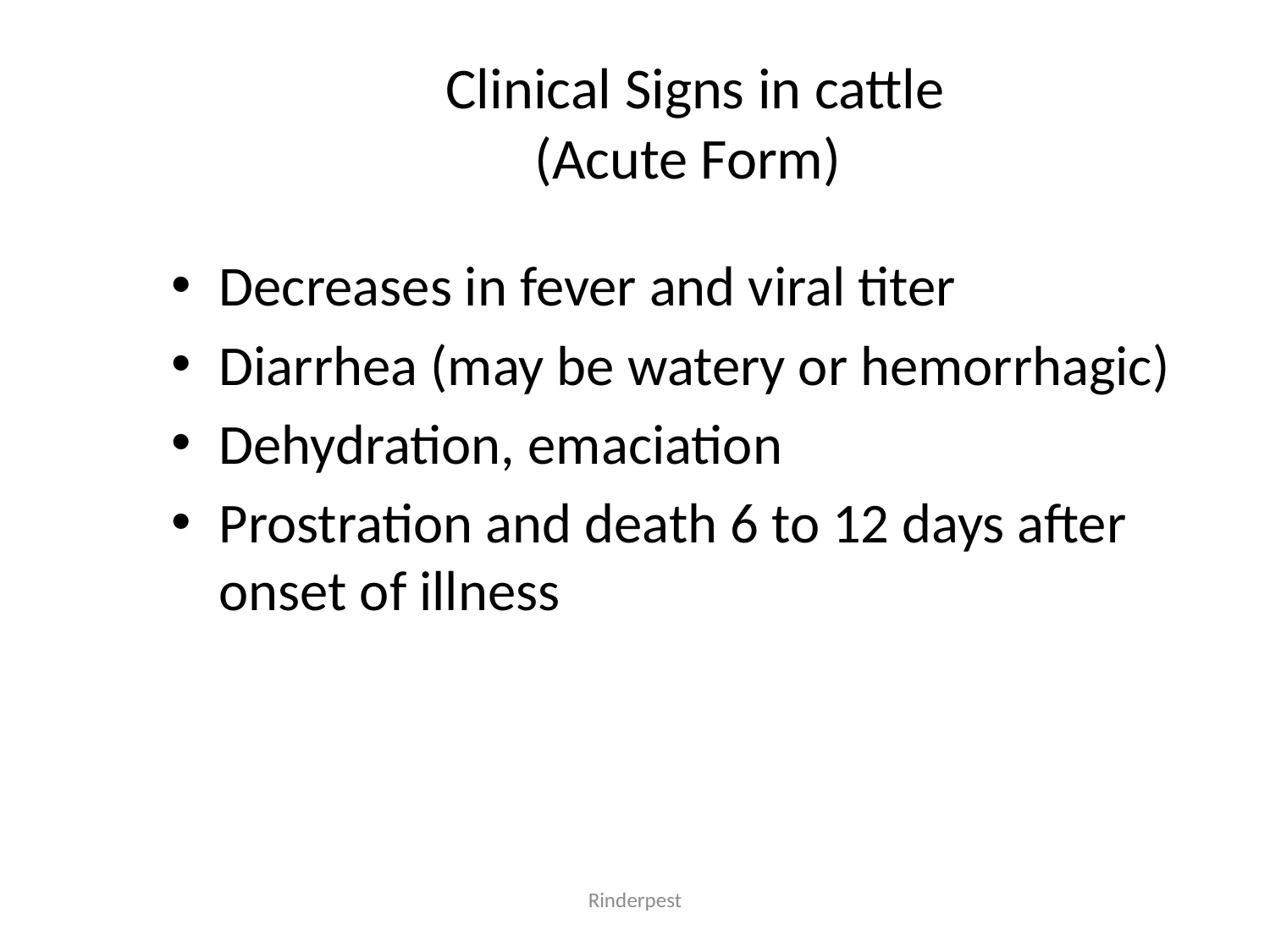

# Clinical Signs in cattle (Acute Form)
Decreases in fever and viral titer
Diarrhea (may be watery or hemorrhagic)
Dehydration, emaciation
Prostration and death 6 to 12 days after onset of illness
Rinderpest